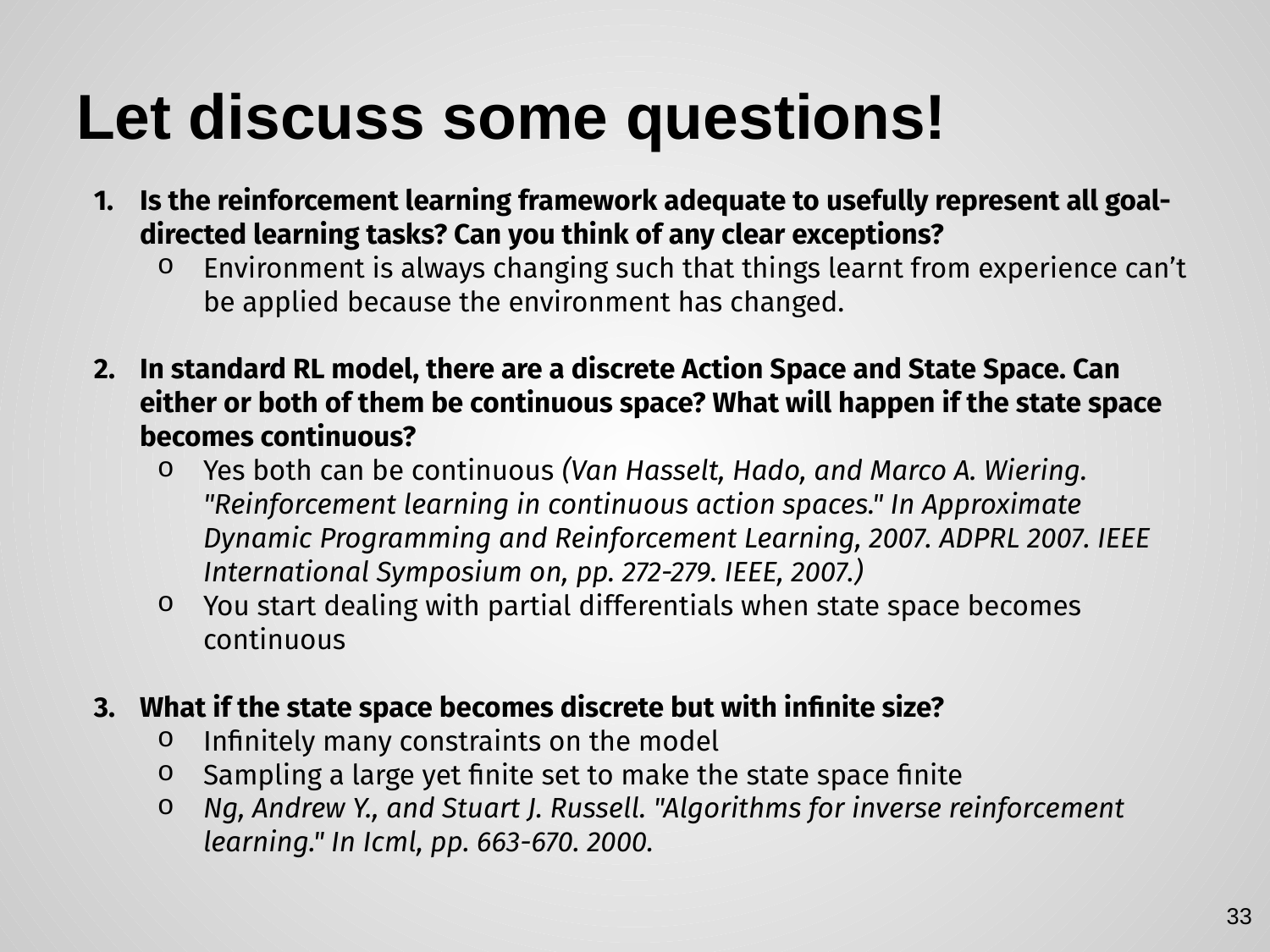

# Let discuss some questions!
Is the reinforcement learning framework adequate to usefully represent all goal-directed learning tasks? Can you think of any clear exceptions?
Environment is always changing such that things learnt from experience can’t be applied because the environment has changed.

In standard RL model, there are a discrete Action Space and State Space. Can either or both of them be continuous space? What will happen if the state space becomes continuous?
Yes both can be continuous (Van Hasselt, Hado, and Marco A. Wiering. "Reinforcement learning in continuous action spaces." In Approximate Dynamic Programming and Reinforcement Learning, 2007. ADPRL 2007. IEEE International Symposium on, pp. 272-279. IEEE, 2007.)
You start dealing with partial differentials when state space becomes continuous
What if the state space becomes discrete but with infinite size?
Infinitely many constraints on the model
Sampling a large yet finite set to make the state space finite
Ng, Andrew Y., and Stuart J. Russell. "Algorithms for inverse reinforcement learning." In Icml, pp. 663-670. 2000.
33